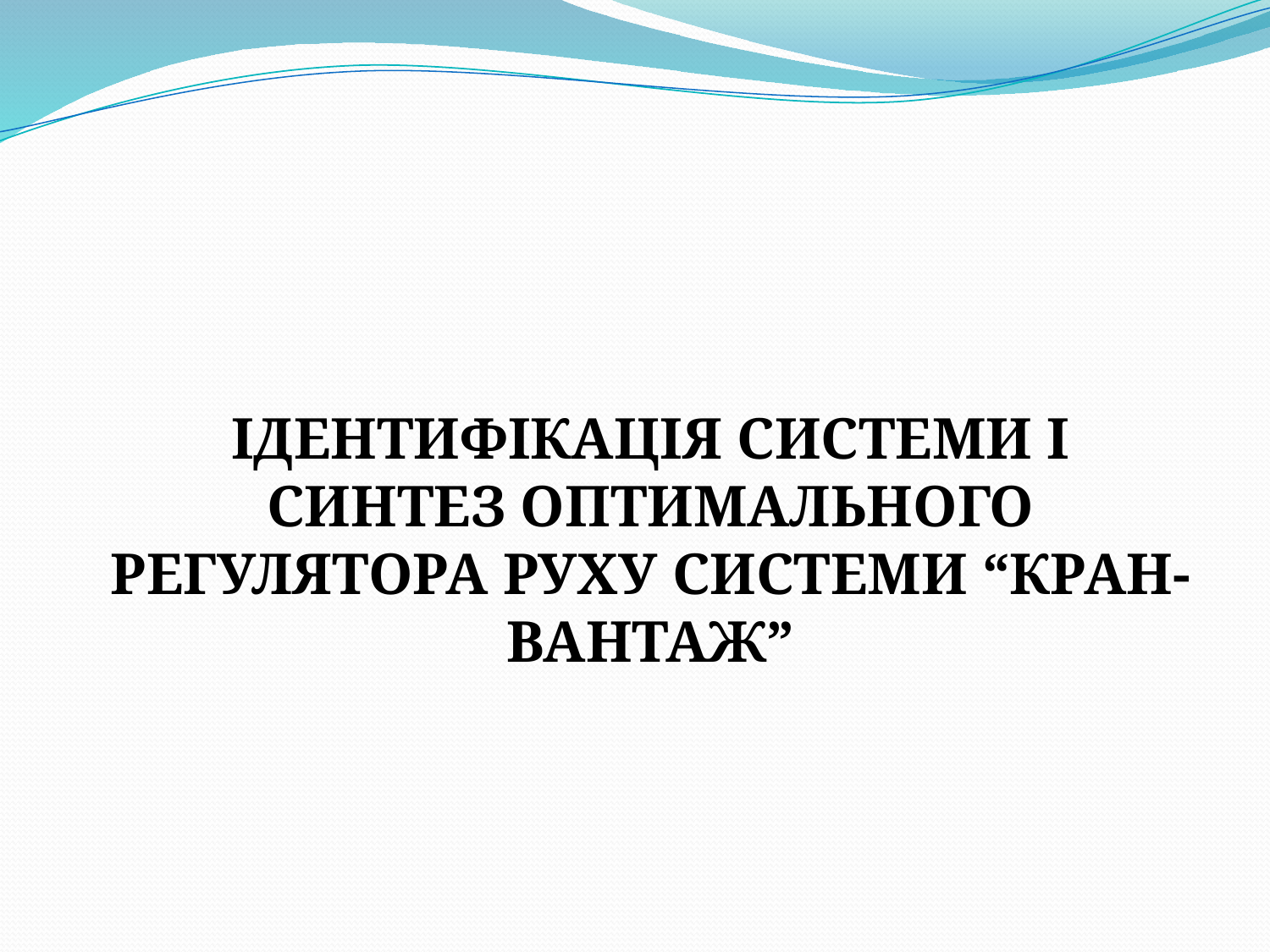

ІДЕНТИФІКАЦІЯ СИСТЕМИ І СИНТЕЗ ОПТИМАЛЬНОГО РЕГУЛЯТОРА РУХУ СИСТЕМИ “КРАН-ВАНТАЖ”